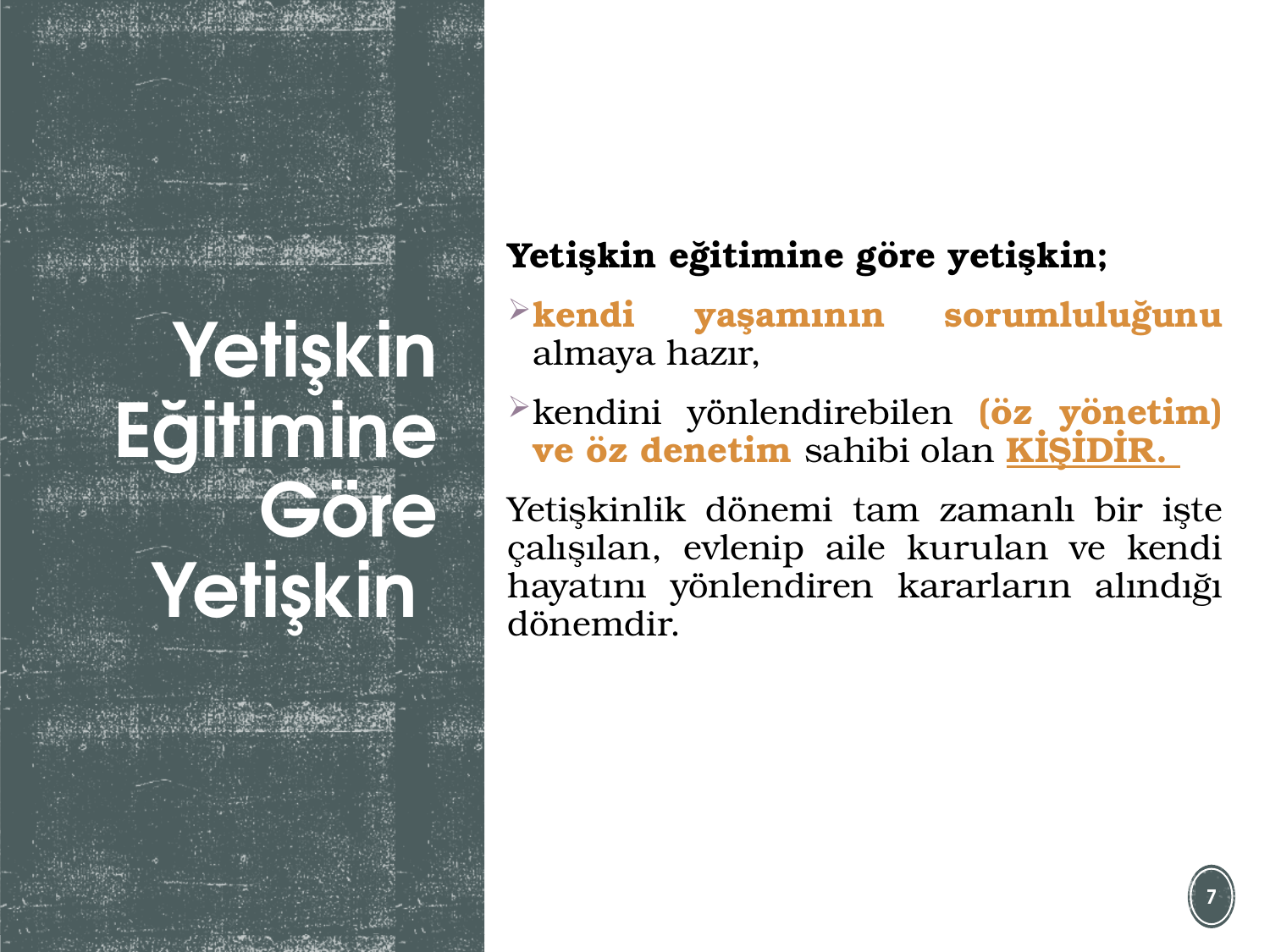

Yetişkin eğitimine göre yetişkin;
kendi yaşamının sorumluluğunu almaya hazır,
kendini yönlendirebilen (öz yönetim) ve öz denetim sahibi olan KİŞİDİR.
Yetişkinlik dönemi tam zamanlı bir işte çalışılan, evlenip aile kurulan ve kendi hayatını yönlendiren kararların alındığı dönemdir.

# Yetişkin Eğitimine Göre Yetişkin

7